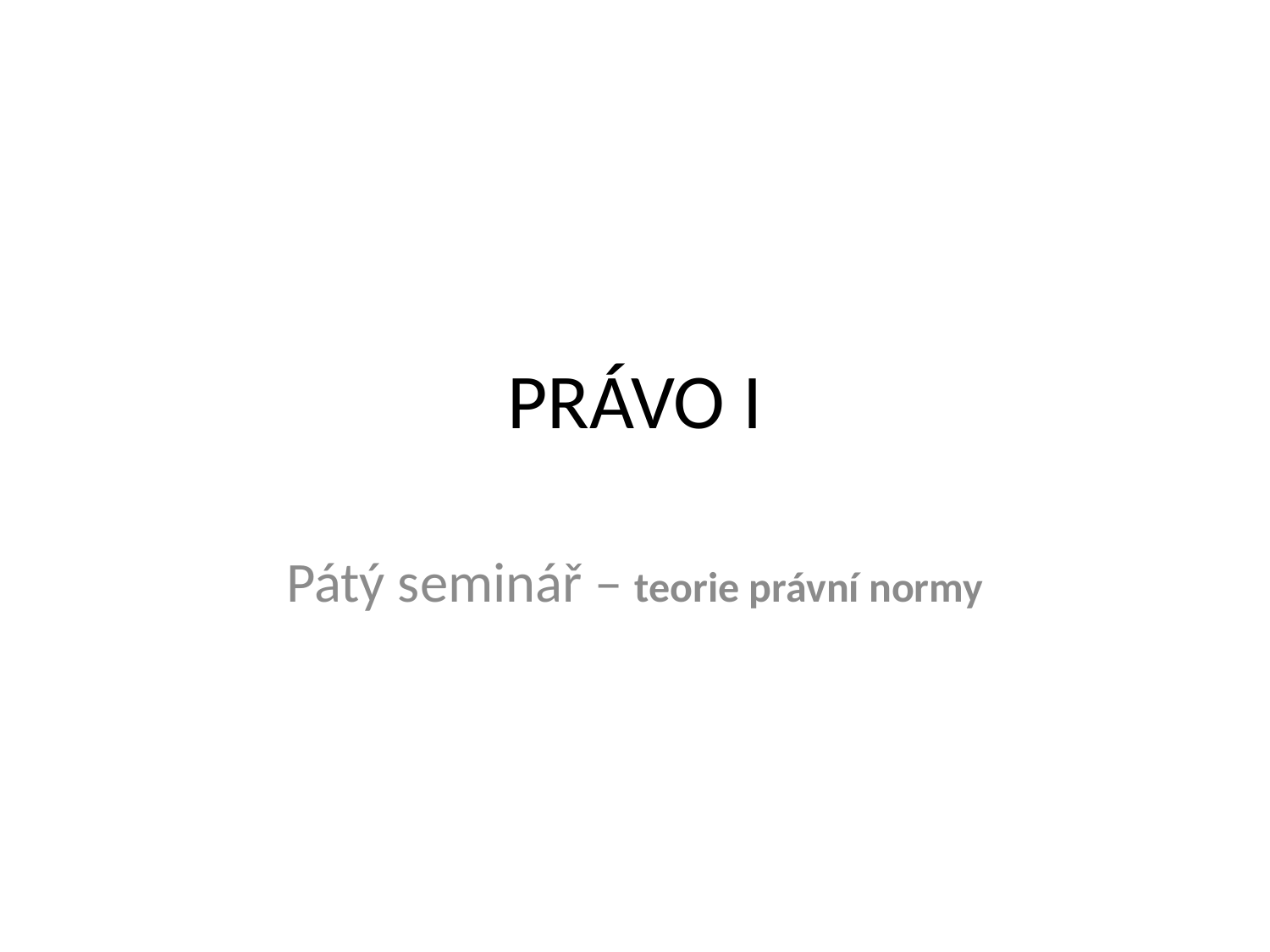

# PRÁVO I
Pátý seminář – teorie právní normy